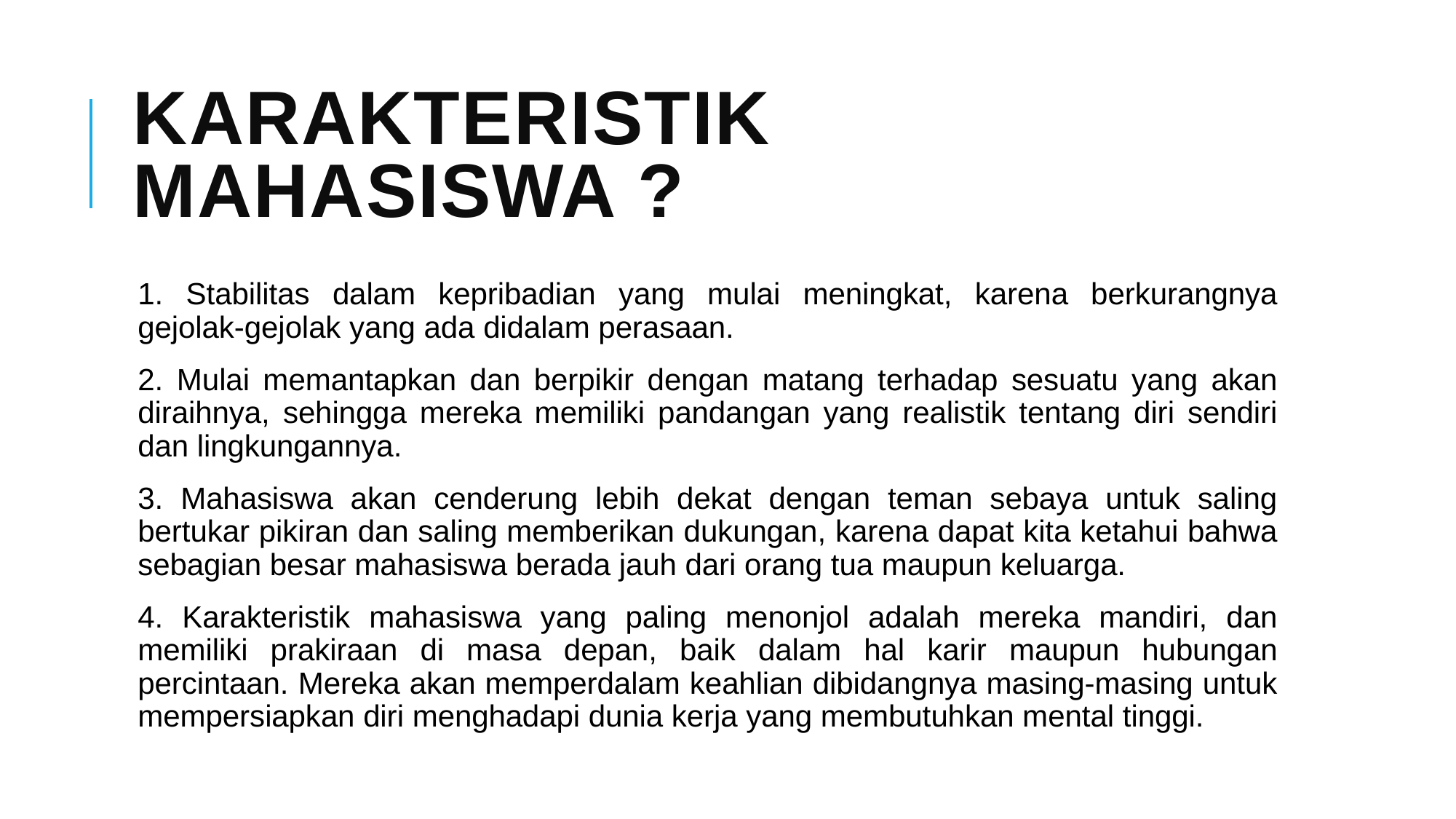

# KARAKTERISTIK MAHASISWA ?
1. Stabilitas dalam kepribadian yang mulai meningkat, karena berkurangnya gejolak-gejolak yang ada didalam perasaan.
2. Mulai memantapkan dan berpikir dengan matang terhadap sesuatu yang akan diraihnya, sehingga mereka memiliki pandangan yang realistik tentang diri sendiri dan lingkungannya.
3. Mahasiswa akan cenderung lebih dekat dengan teman sebaya untuk saling bertukar pikiran dan saling memberikan dukungan, karena dapat kita ketahui bahwa sebagian besar mahasiswa berada jauh dari orang tua maupun keluarga.
4. Karakteristik mahasiswa yang paling menonjol adalah mereka mandiri, dan memiliki prakiraan di masa depan, baik dalam hal karir maupun hubungan percintaan. Mereka akan memperdalam keahlian dibidangnya masing-masing untuk mempersiapkan diri menghadapi dunia kerja yang membutuhkan mental tinggi.